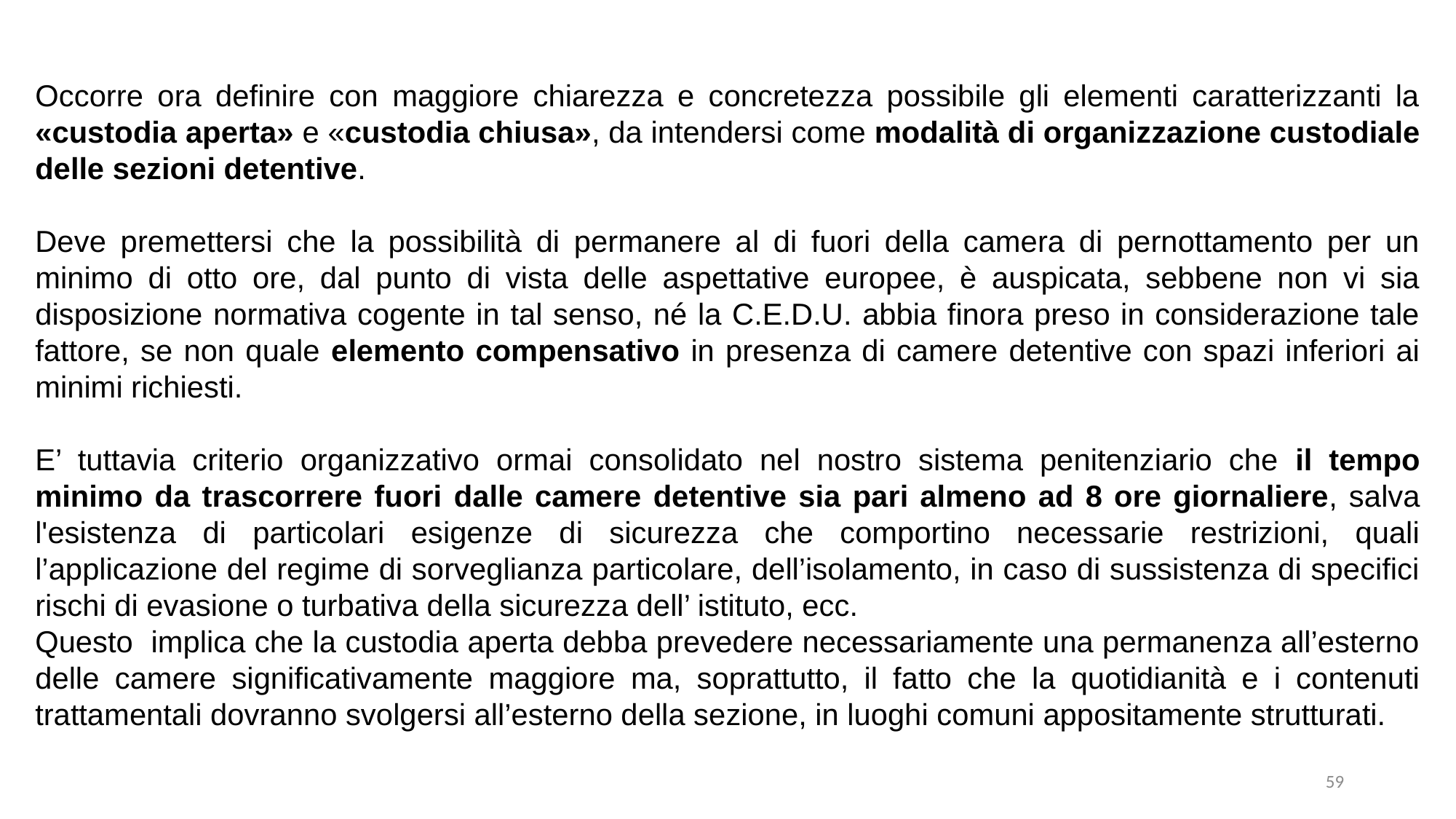

Occorre ora definire con maggiore chiarezza e concretezza possibile gli elementi caratterizzanti la «custodia aperta» e «custodia chiusa», da intendersi come modalità di organizzazione custodiale delle sezioni detentive.

Deve premettersi che la possibilità di permanere al di fuori della camera di pernottamento per un minimo di otto ore, dal punto di vista delle aspettative europee, è auspicata, sebbene non vi sia disposizione normativa cogente in tal senso, né la C.E.D.U. abbia finora preso in considerazione tale fattore, se non quale elemento compensativo in presenza di camere detentive con spazi inferiori ai minimi richiesti.

E’ tuttavia criterio organizzativo ormai consolidato nel nostro sistema penitenziario che il tempo minimo da trascorrere fuori dalle camere detentive sia pari almeno ad 8 ore giornaliere, salva l'esistenza di particolari esigenze di sicurezza che comportino necessarie restrizioni, quali l’applicazione del regime di sorveglianza particolare, dell’isolamento, in caso di sussistenza di specifici rischi di evasione o turbativa della sicurezza dell’ istituto, ecc.
Questo  implica che la custodia aperta debba prevedere necessariamente una permanenza all’esterno delle camere significativamente maggiore ma, soprattutto, il fatto che la quotidianità e i contenuti trattamentali dovranno svolgersi all’esterno della sezione, in luoghi comuni appositamente strutturati.
59